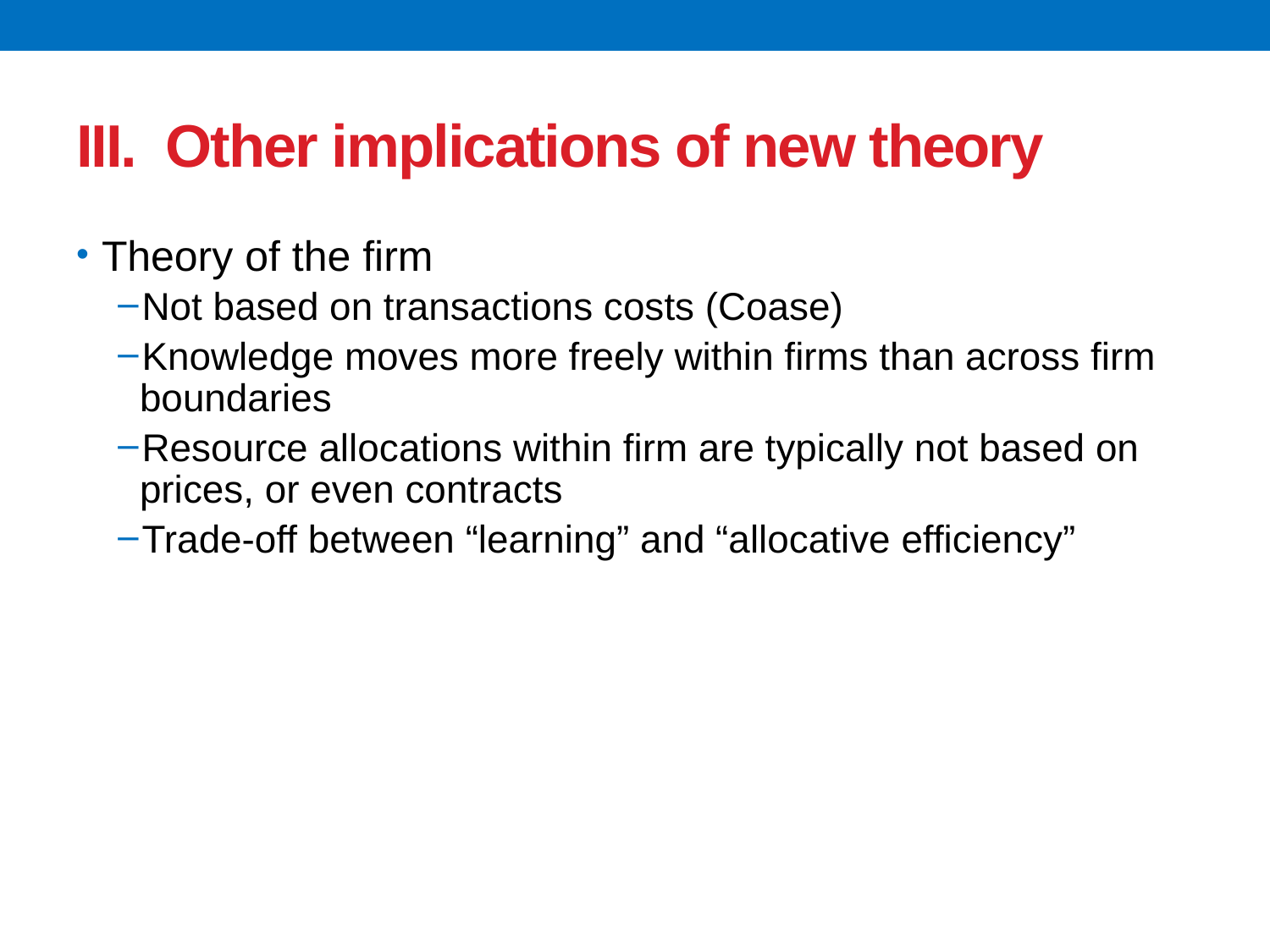

# III.  Other implications of new theory
Theory of the firm
Not based on transactions costs (Coase)
Knowledge moves more freely within firms than across firm boundaries
Resource allocations within firm are typically not based on prices, or even contracts
Trade-off between “learning” and “allocative efficiency”